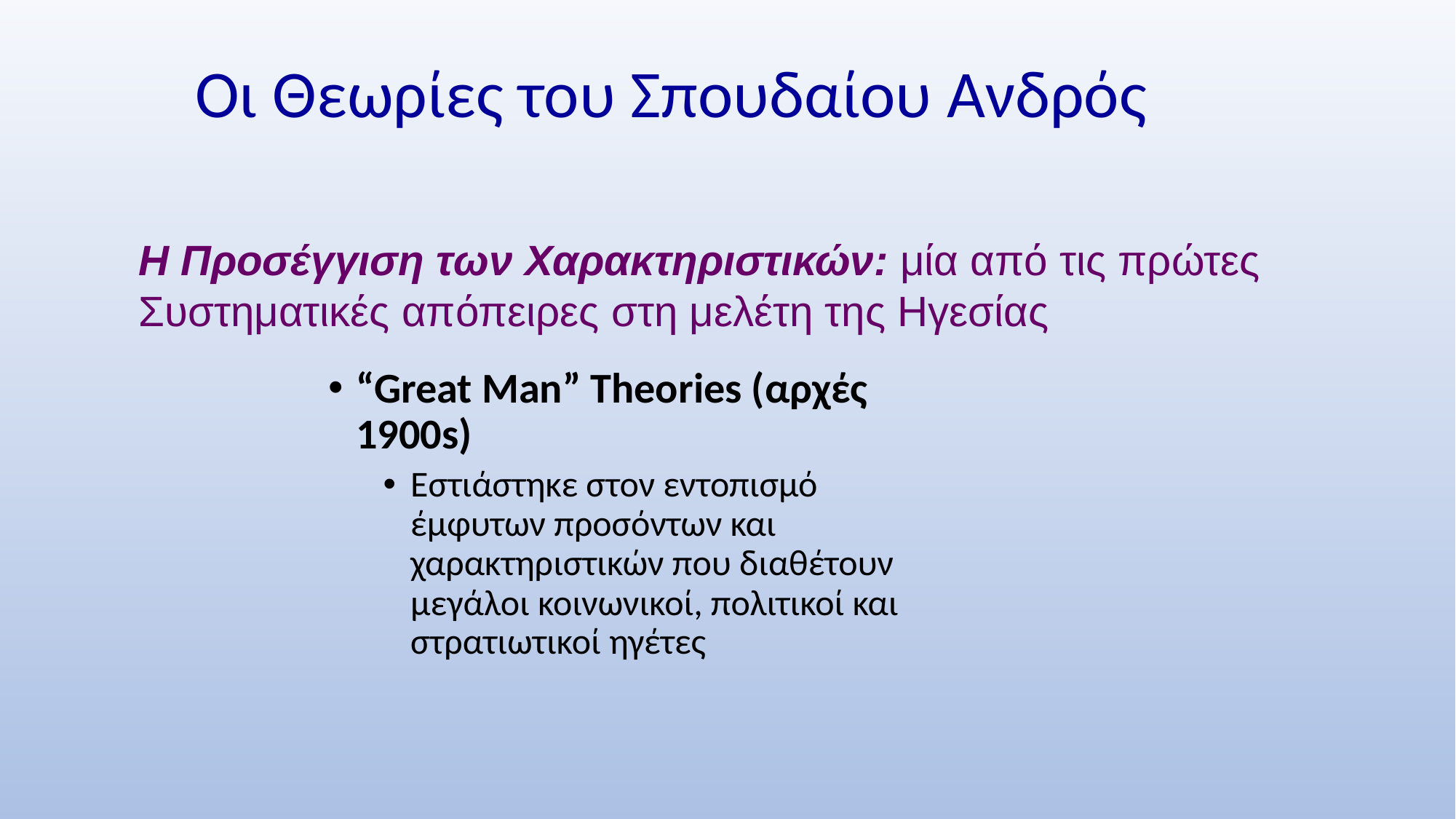

# Οι Θεωρίες του Σπουδαίου Ανδρός

Η Προσέγγιση των Χαρακτηριστικών: μία από τις πρώτες
Συστηματικές απόπειρες στη μελέτη της Ηγεσίας
“Great Man” Theories (αρχές 1900s)
Εστιάστηκε στον εντοπισμό  έμφυτων προσόντων και χαρακτηριστικών που διαθέτουν μεγάλοι κοινωνικοί, πολιτικοί και στρατιωτικοί ηγέτες